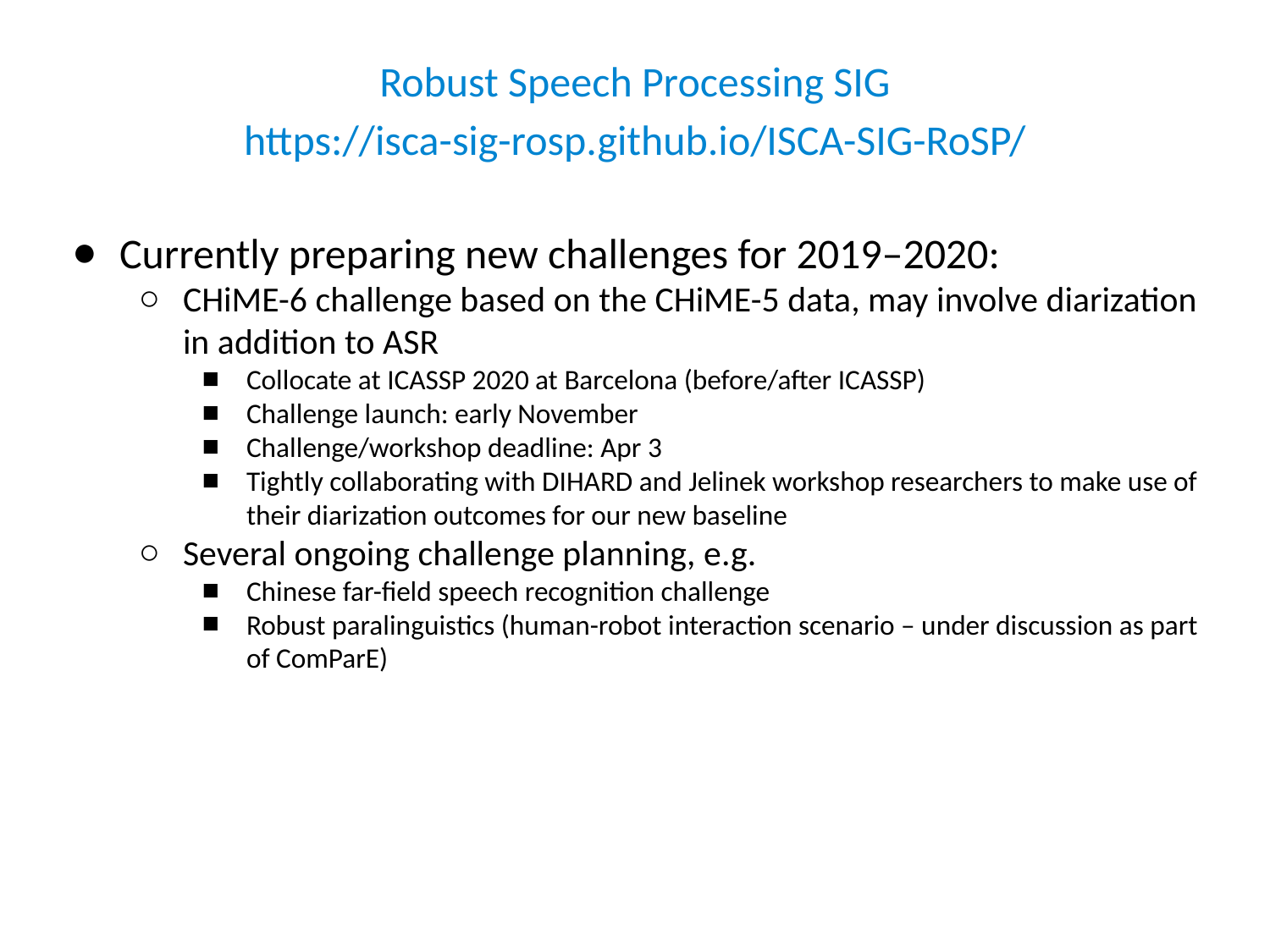

# Robust Speech Processing SIG
https://isca-sig-rosp.github.io/ISCA-SIG-RoSP/
Currently preparing new challenges for 2019–2020:
CHiME-6 challenge based on the CHiME-5 data, may involve diarization in addition to ASR
Collocate at ICASSP 2020 at Barcelona (before/after ICASSP)
Challenge launch: early November
Challenge/workshop deadline: Apr 3
Tightly collaborating with DIHARD and Jelinek workshop researchers to make use of their diarization outcomes for our new baseline
Several ongoing challenge planning, e.g.
Chinese far-field speech recognition challenge
Robust paralinguistics (human-robot interaction scenario – under discussion as part of ComParE)